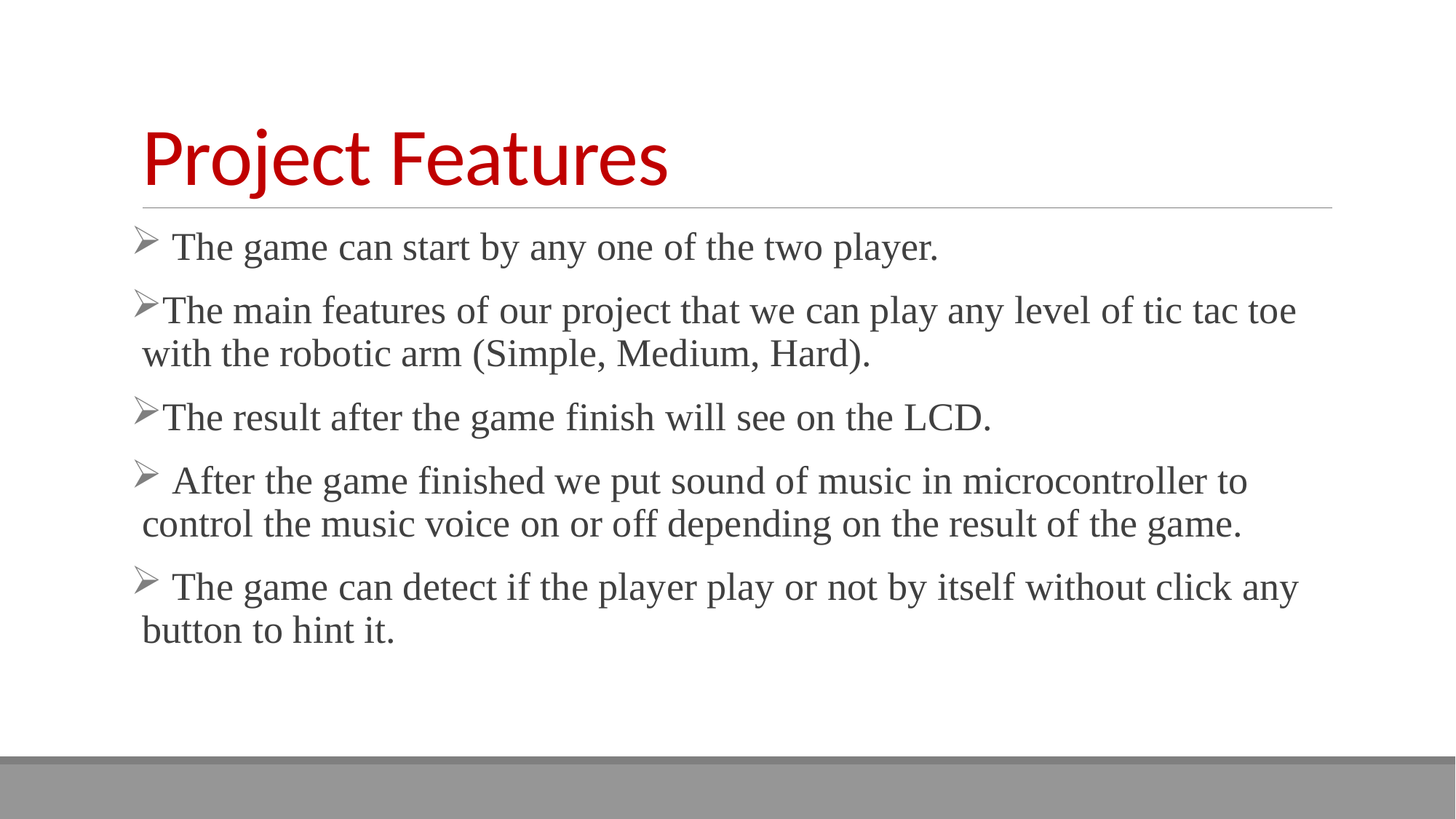

# Project Features
 The game can start by any one of the two player.
The main features of our project that we can play any level of tic tac toe with the robotic arm (Simple, Medium, Hard).
The result after the game finish will see on the LCD.
 After the game finished we put sound of music in microcontroller to control the music voice on or off depending on the result of the game.
 The game can detect if the player play or not by itself without click any button to hint it.